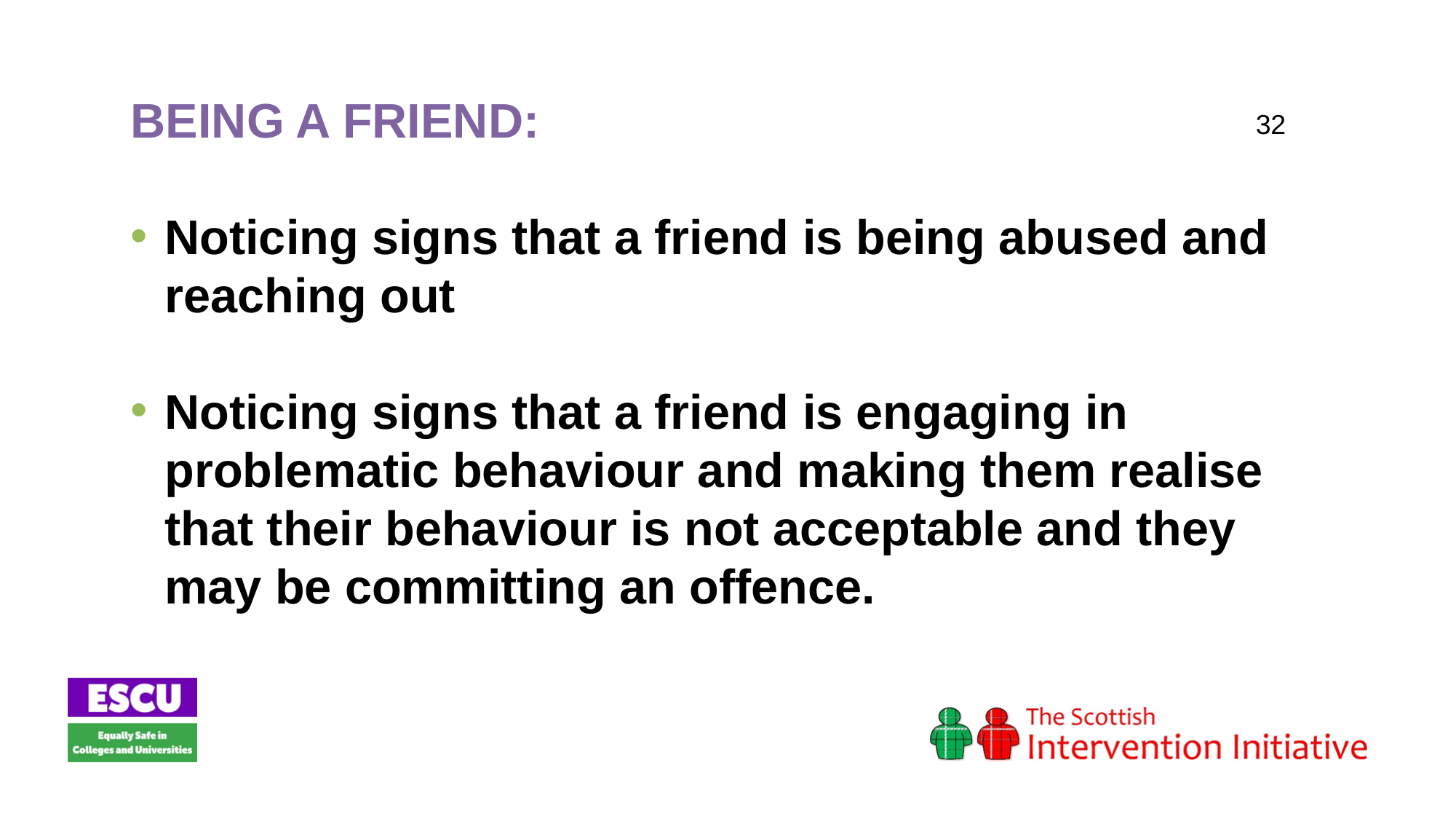

BEING A FRIEND:

Noticing signs that a friend is being abused and reaching out

Noticing signs that a friend is engaging in problematic behaviour and making them realise that their behaviour is not acceptable and they may be committing an offence.
		32